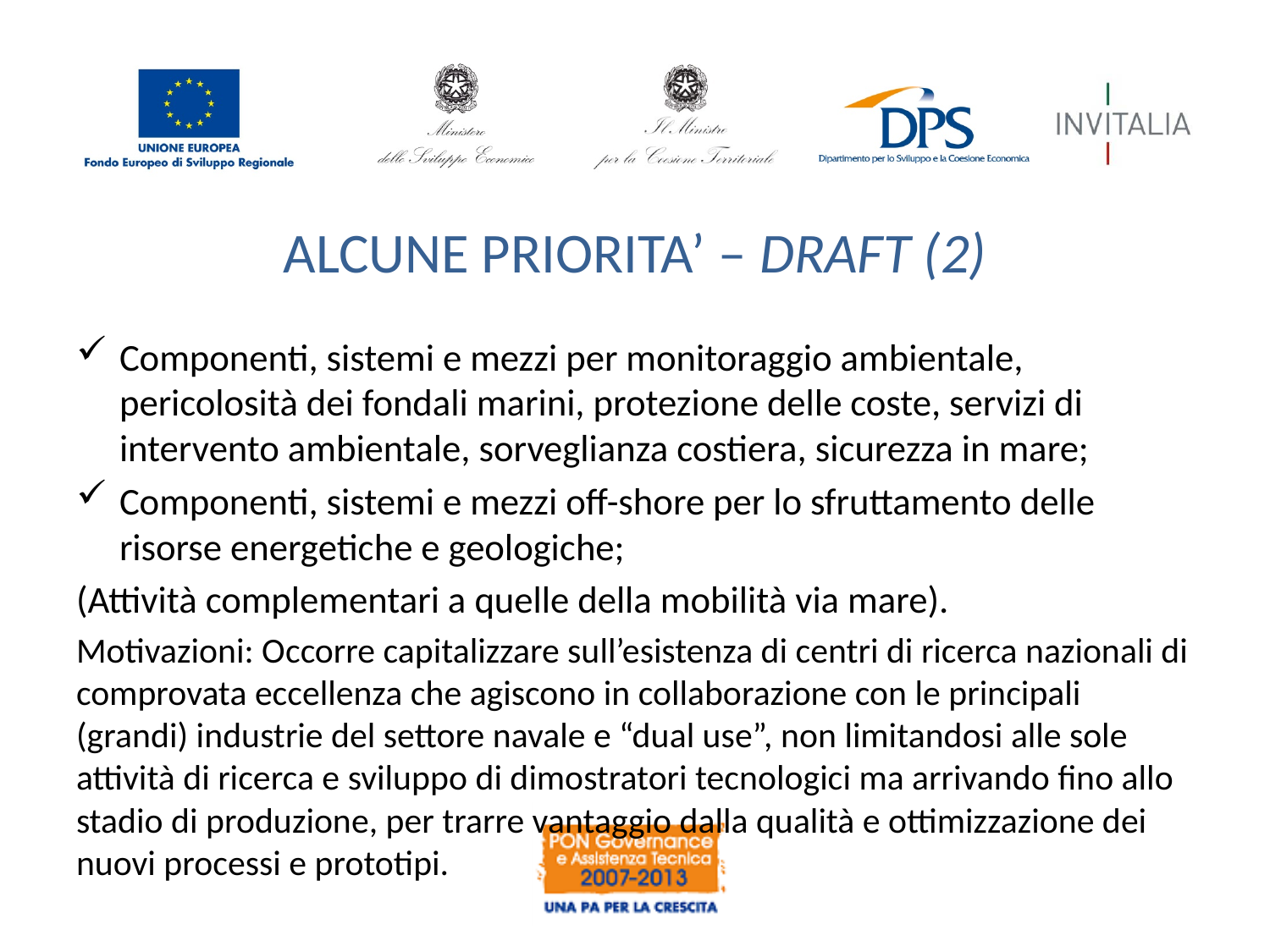

# ALCUNE PRIORITA’ – DRAFT (2)
Componenti, sistemi e mezzi per monitoraggio ambientale, pericolosità dei fondali marini, protezione delle coste, servizi di intervento ambientale, sorveglianza costiera, sicurezza in mare;
Componenti, sistemi e mezzi off-shore per lo sfruttamento delle risorse energetiche e geologiche;
(Attività complementari a quelle della mobilità via mare).
Motivazioni: Occorre capitalizzare sull’esistenza di centri di ricerca nazionali di comprovata eccellenza che agiscono in collaborazione con le principali (grandi) industrie del settore navale e “dual use”, non limitandosi alle sole attività di ricerca e sviluppo di dimostratori tecnologici ma arrivando fino allo stadio di produzione, per trarre vantaggio dalla qualità e ottimizzazione dei nuovi processi e prototipi.